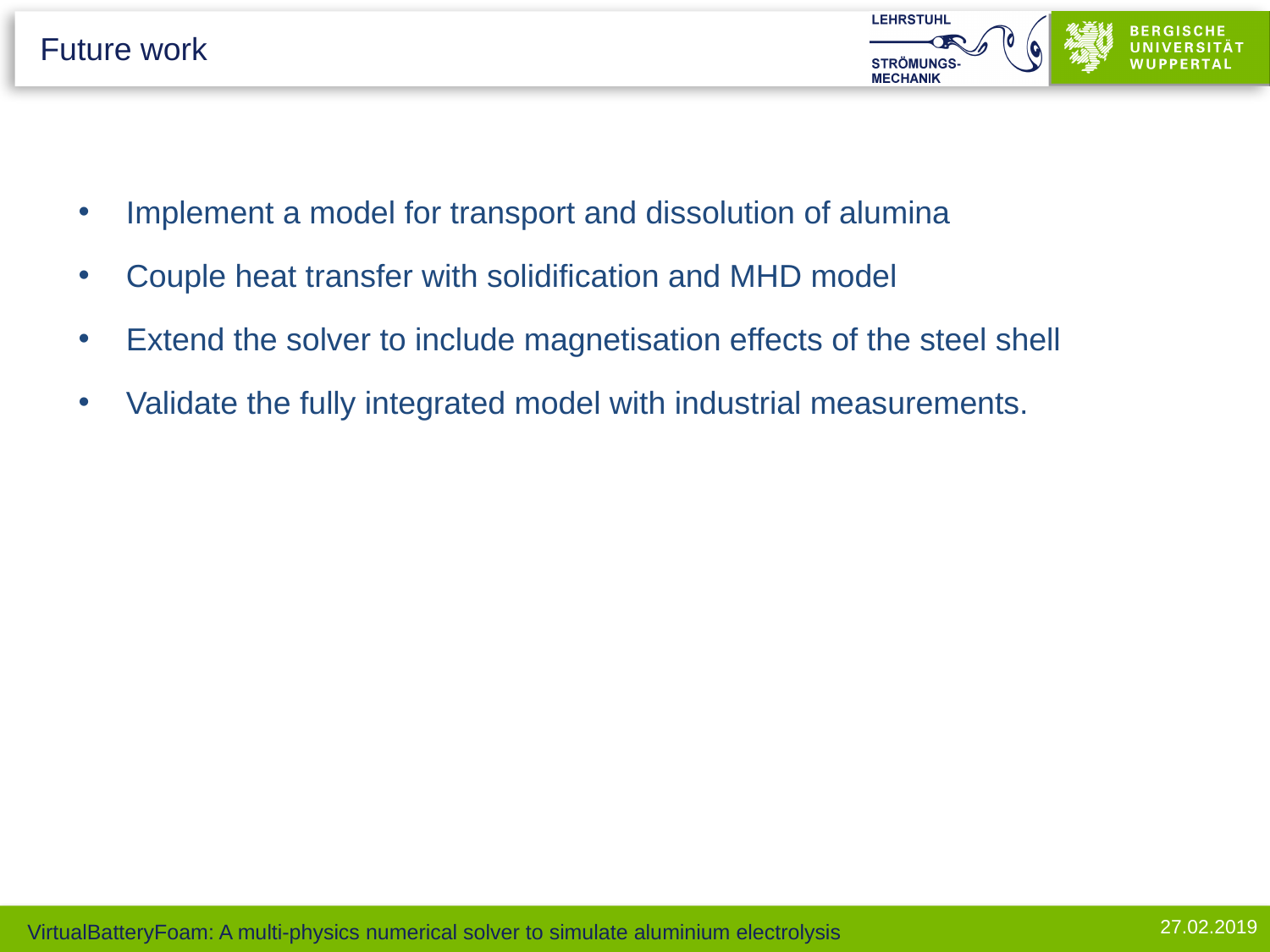

Future work
Implement a model for transport and dissolution of alumina
Couple heat transfer with solidification and MHD model
Extend the solver to include magnetisation effects of the steel shell
Validate the fully integrated model with industrial measurements.
27.02.2019
# VirtualBatteryFoam: A multi-physics numerical solver to simulate aluminium electrolysis